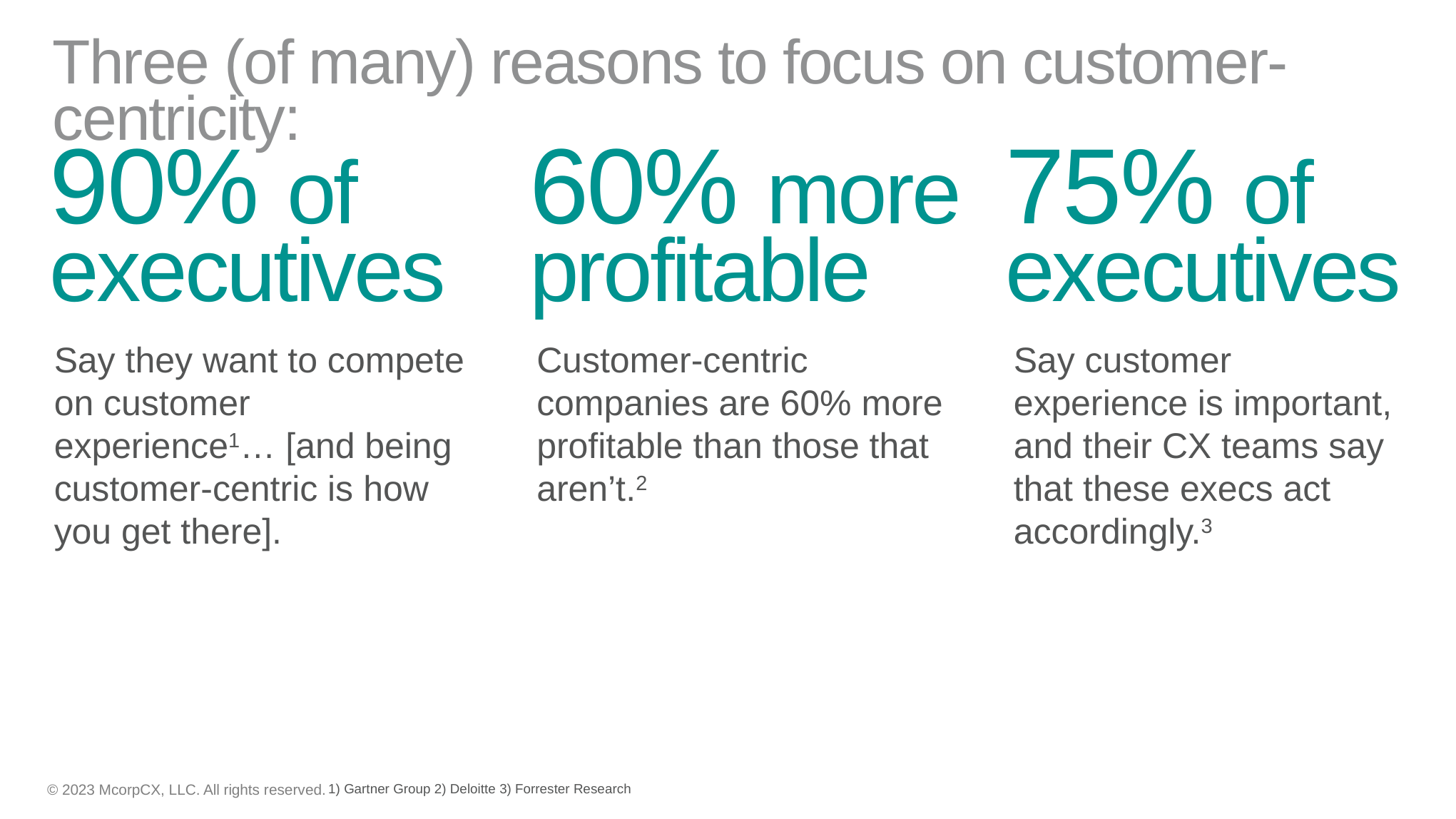

# Three (of many) reasons to focus on customer-centricity:
90% of executives
60% more profitable
75% of executives
Say they want to compete on customer experience1… [and being customer-centric is how you get there].
Customer-centric companies are 60% more profitable than those that aren’t.2
Say customer experience is important, and their CX teams say that these execs act accordingly.3
1) Gartner Group 2) Deloitte 3) Forrester Research